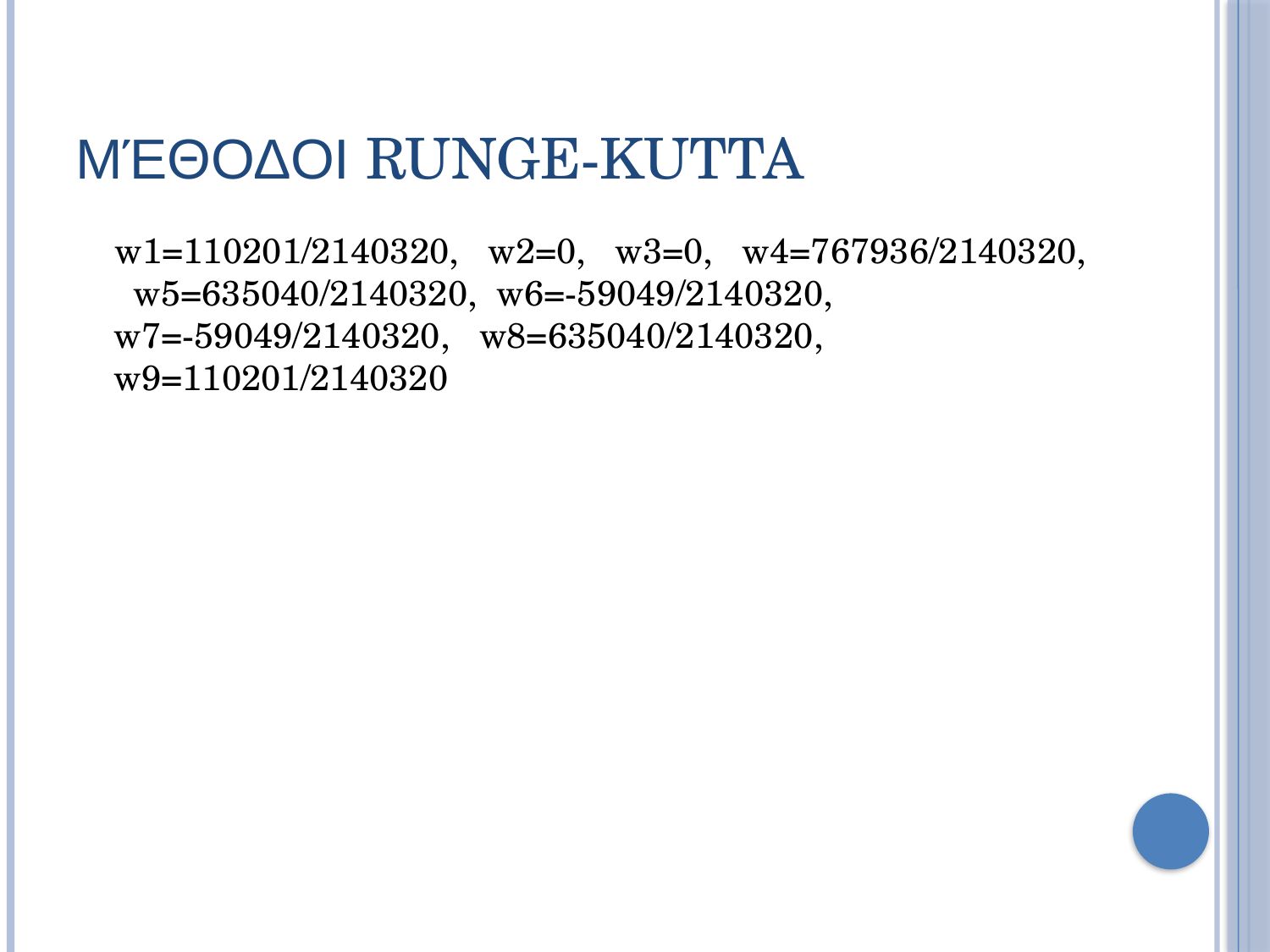

# Μέθοδοι Runge-Kutta
    w1=110201/2140320,   w2=0,   w3=0,   w4=767936/2140320,   w5=635040/2140320,  w6=-59049/2140320,                      w7=-59049/2140320,   w8=635040/2140320,   w9=110201/2140320